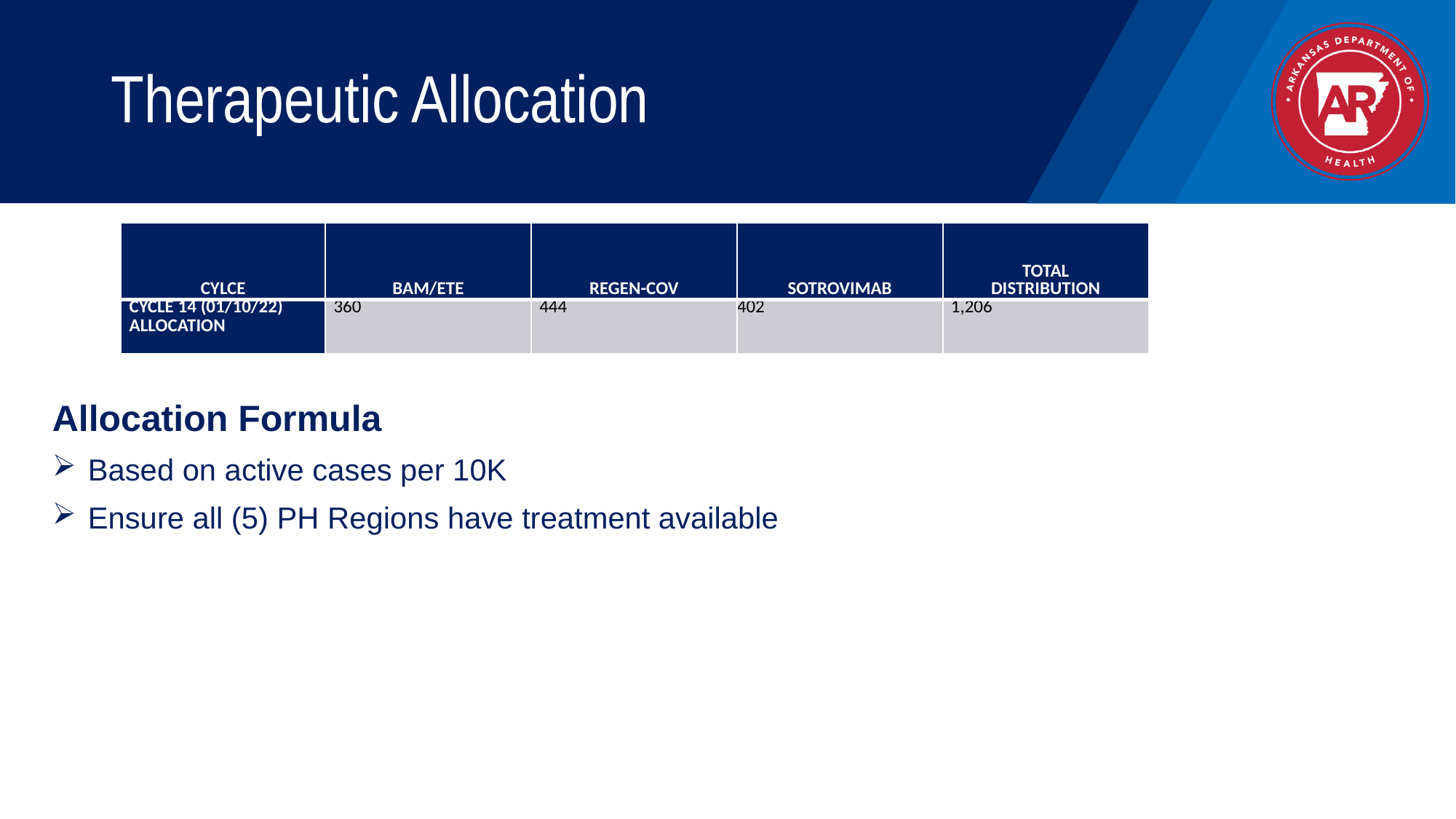

# Therapeutic Allocation
| CYLCE | BAM/ETE | REGEN-COV | SOTROVIMAB | TOTAL DISTRIBUTION |
| --- | --- | --- | --- | --- |
| CYCLE 14 (01/10/22) ALLOCATION | 360 | 444 | 402 | 1,206 |
Allocation Formula
 Based on active cases per 10K
 Ensure all (5) PH Regions have treatment available